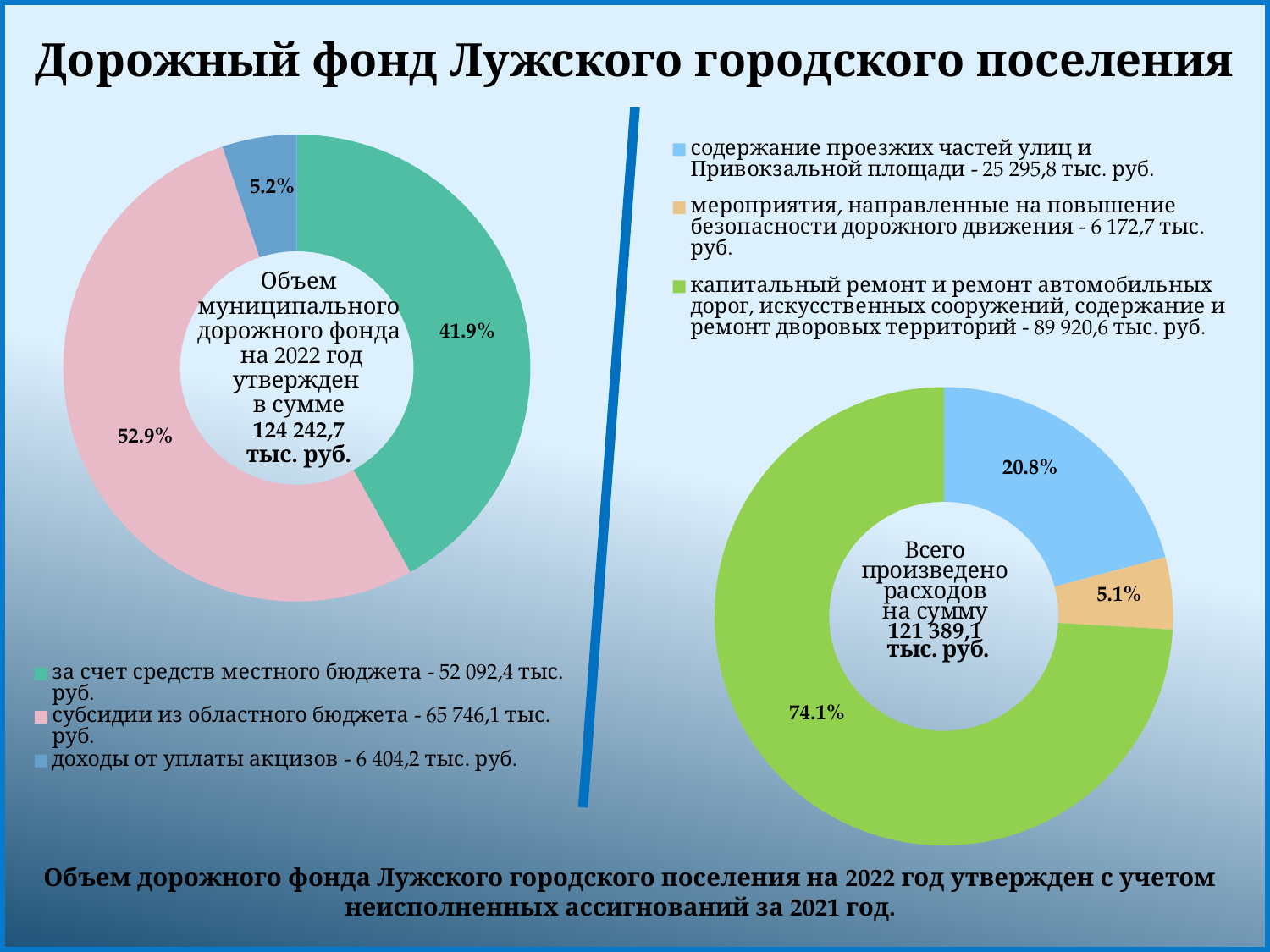

# Дорожный фонд Лужского городского поселения

### Chart

| Category | Продажи |
|---|---|
| за счет средств местного бюджета - 52 092,4 тыс. руб. | 52092.4 |
| субсидии из областного бюджета - 65 746,1 тыс. руб. | 65746.1 |
| доходы от уплаты акцизов - 6 404,2 тыс. руб. | 6404.2 |

### Chart

| Category | Продажи |
|---|---|
| содержание проезжих частей улиц и Привокзальной площади - 25 295,8 тыс. руб. | 25295.8 |
| мероприятия, направленные на повышение безопасности дорожного движения - 6 172,7 тыс. руб. | 6172.7 |
| капитальный ремонт и ремонт автомобильных дорог, искусственных сооружений, содержание и ремонт дворовых территорий - 89 920,6 тыс. руб. | 89920.6 |
Объем муниципального дорожного фонда
 на 2022 год утвержден
в сумме
 124 242,7
тыс. руб.

Объем дорожного фонда Лужского городского поселения на 2022 год утвержден с учетом неисполненных ассигнований за 2021 год.